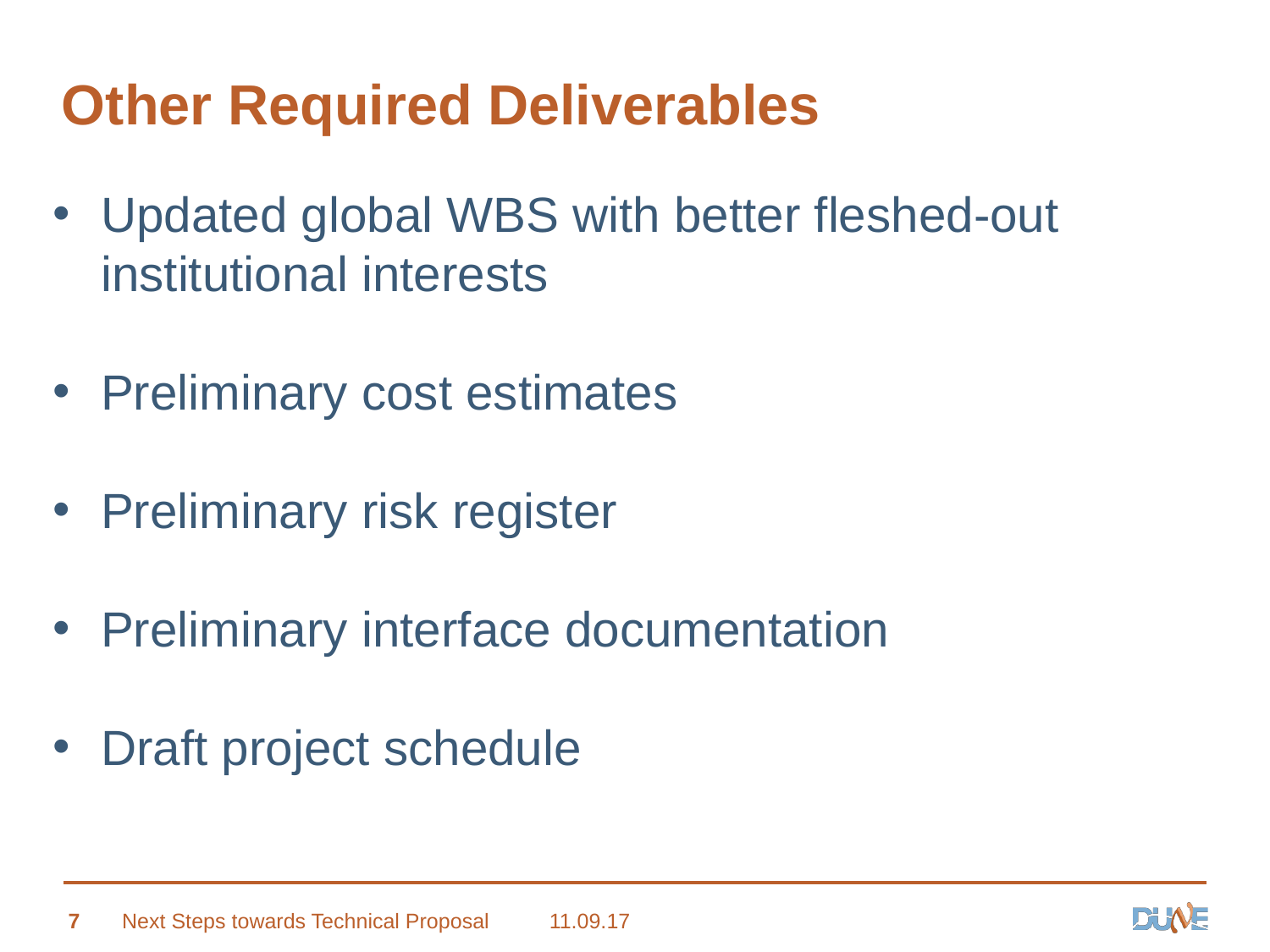

# Other Required Deliverables
Updated global WBS with better fleshed-out institutional interests

Preliminary cost estimates

Preliminary risk register

Preliminary interface documentation

Draft project schedule
7
Next Steps towards Technical Proposal
11.09.17